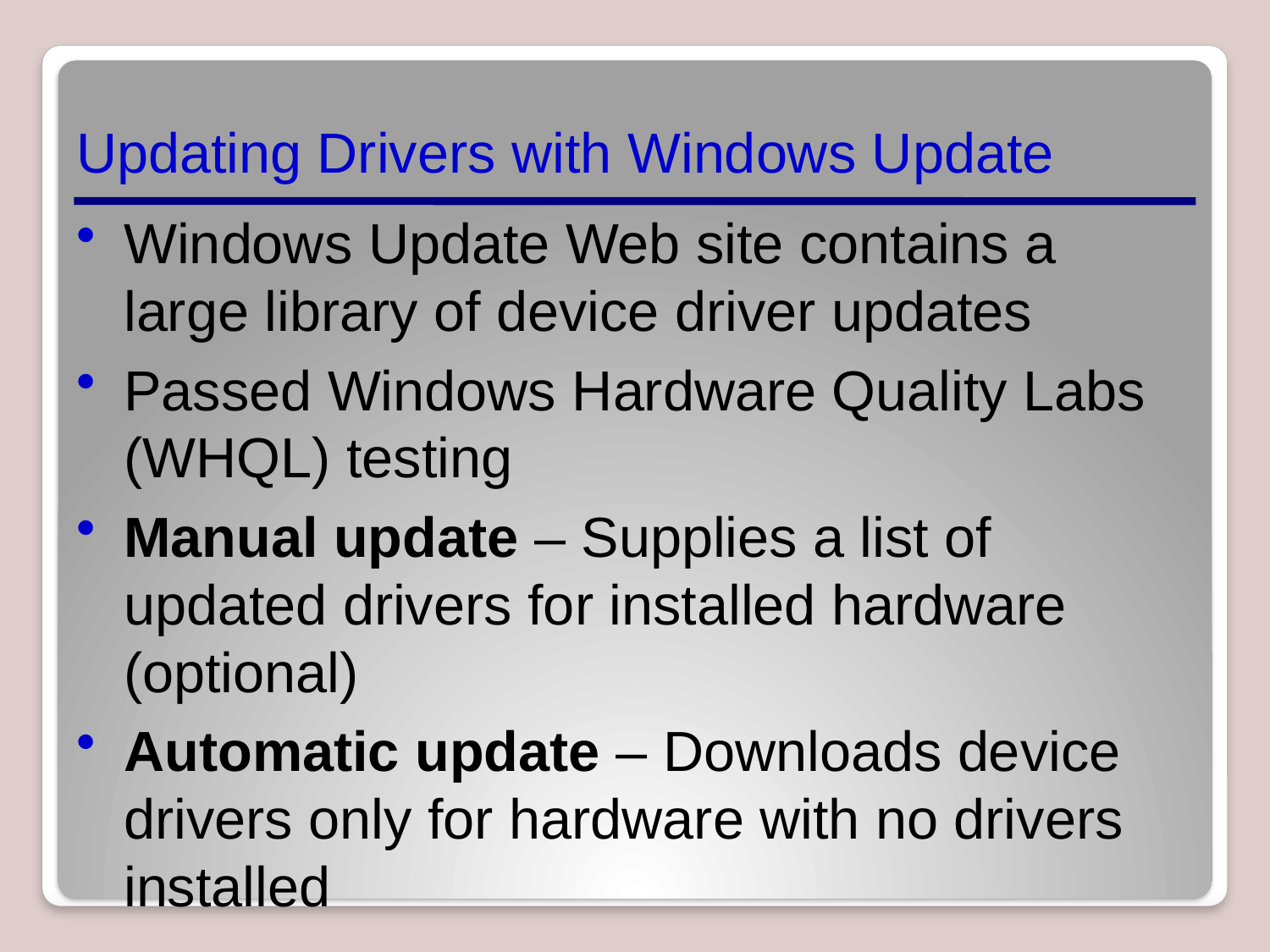

# Updating Drivers with Windows Update
Windows Update Web site contains a large library of device driver updates
Passed Windows Hardware Quality Labs (WHQL) testing
Manual update – Supplies a list of updated drivers for installed hardware (optional)
Automatic update – Downloads device drivers only for hardware with no drivers installed